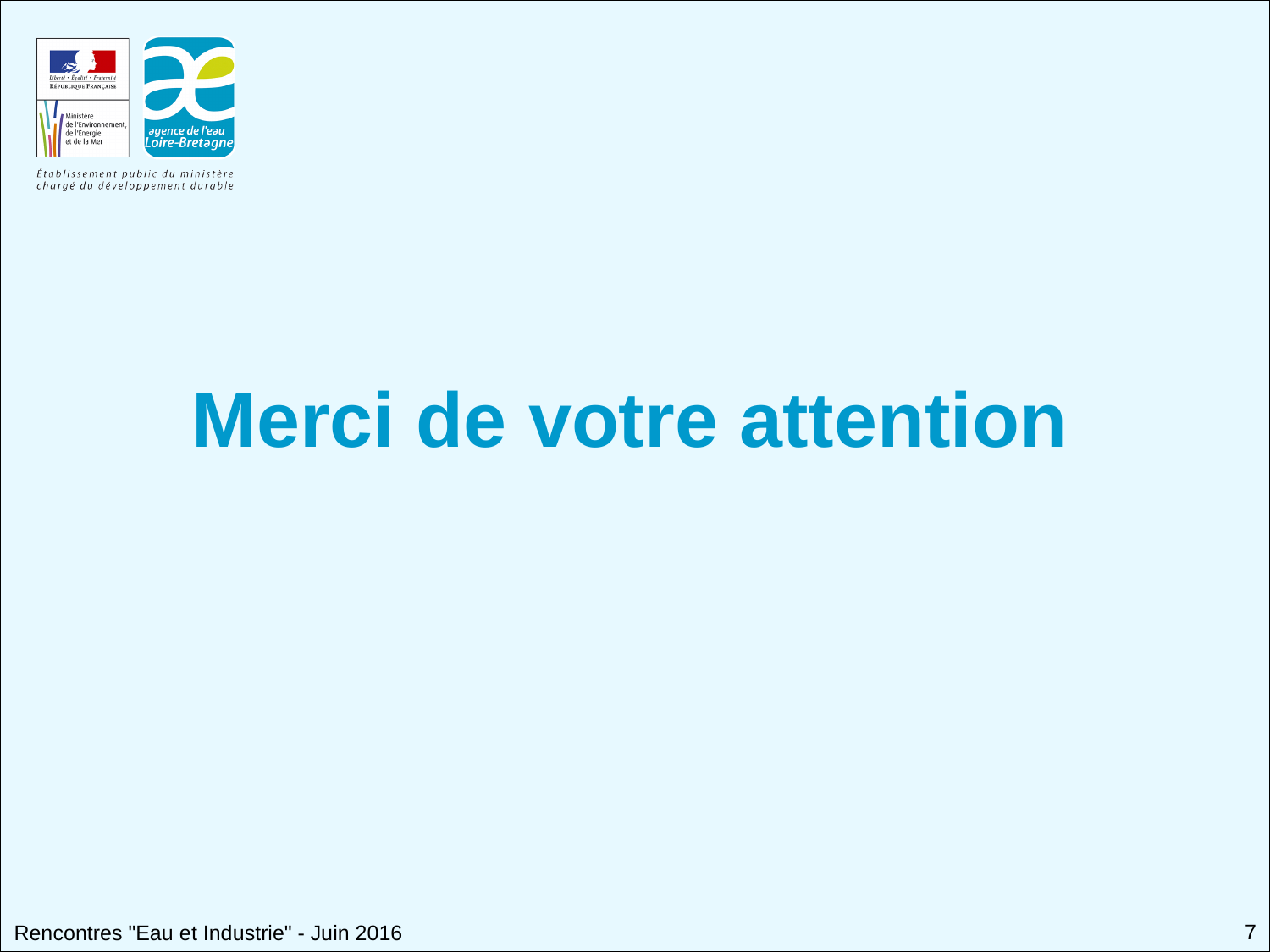

# Merci de votre attention
7
Rencontres "Eau et Industrie" - Juin 2016